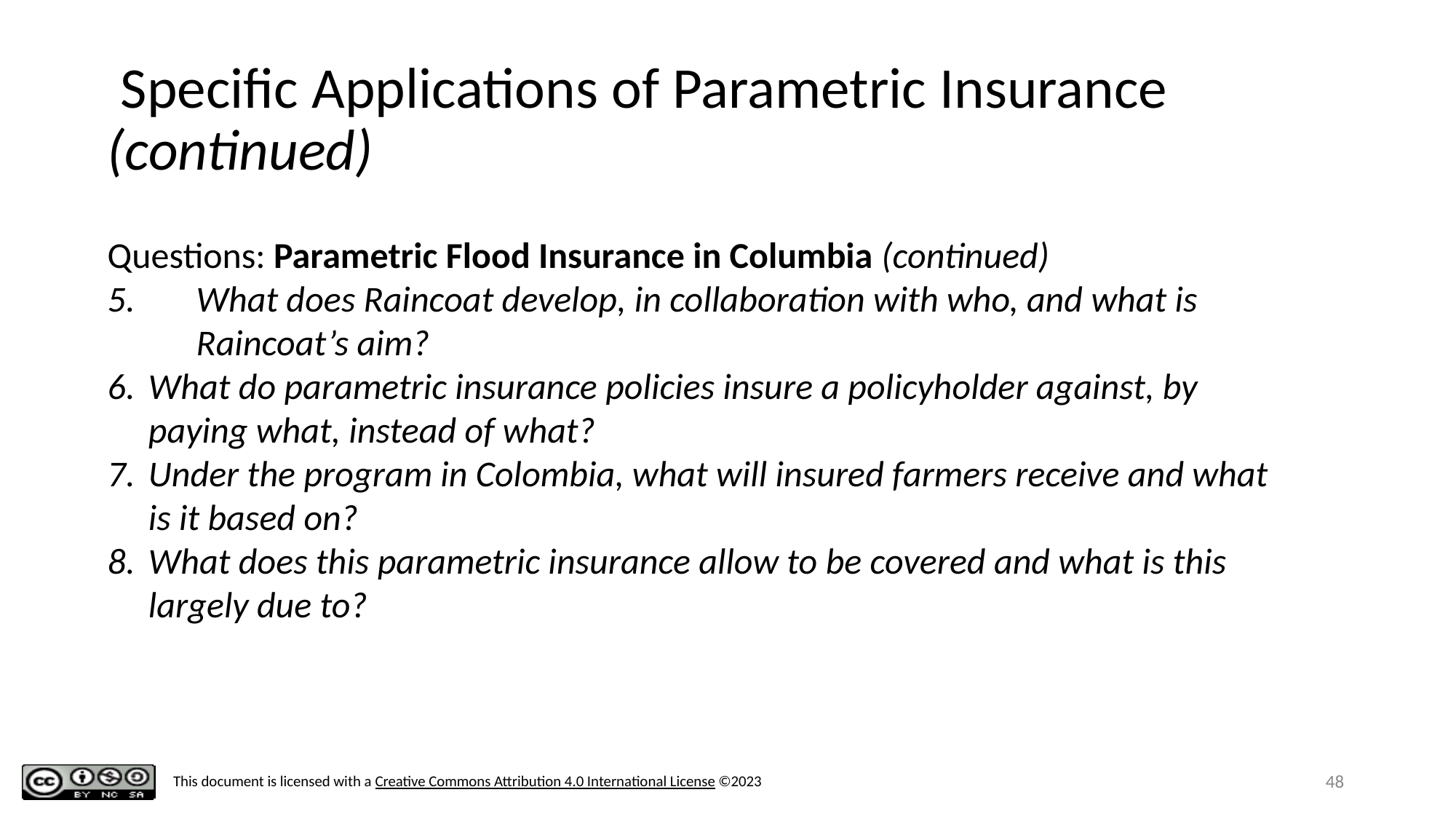

# Specific Applications of Parametric Insurance (continued)
Questions: Parametric Flood Insurance in Columbia (continued)
What does Raincoat develop, in collaboration with who, and what is Raincoat’s aim?
What do parametric insurance policies insure a policyholder against, by paying what, instead of what?
Under the program in Colombia, what will insured farmers receive and what is it based on?
What does this parametric insurance allow to be covered and what is this largely due to?
48